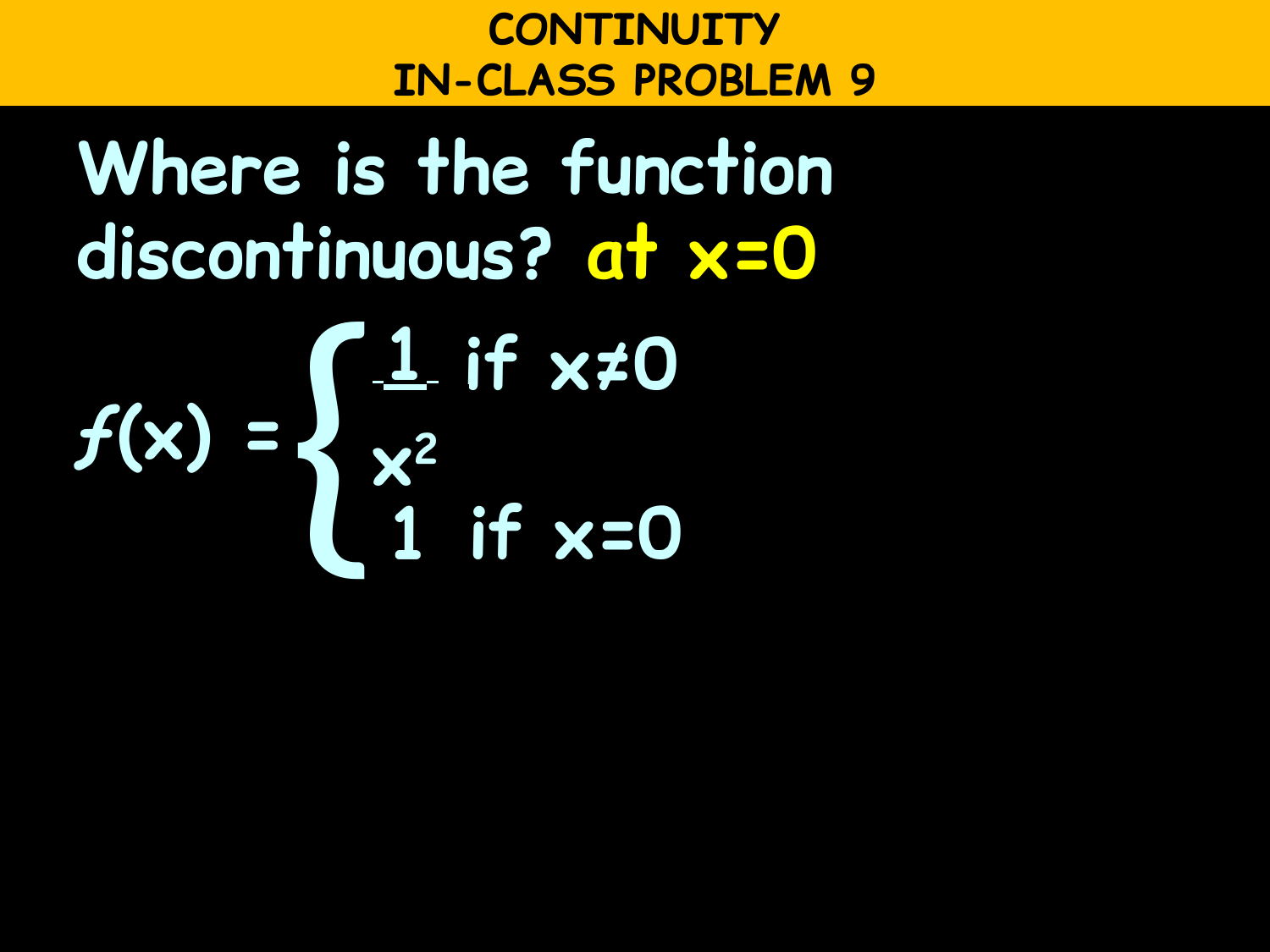

CONTINUITY
IN-CLASS PROBLEM 9
Where is the function discontinuous? at x=0

ƒ(x) =
{
   if x≠0

 1  if x=0
 1 .
x2